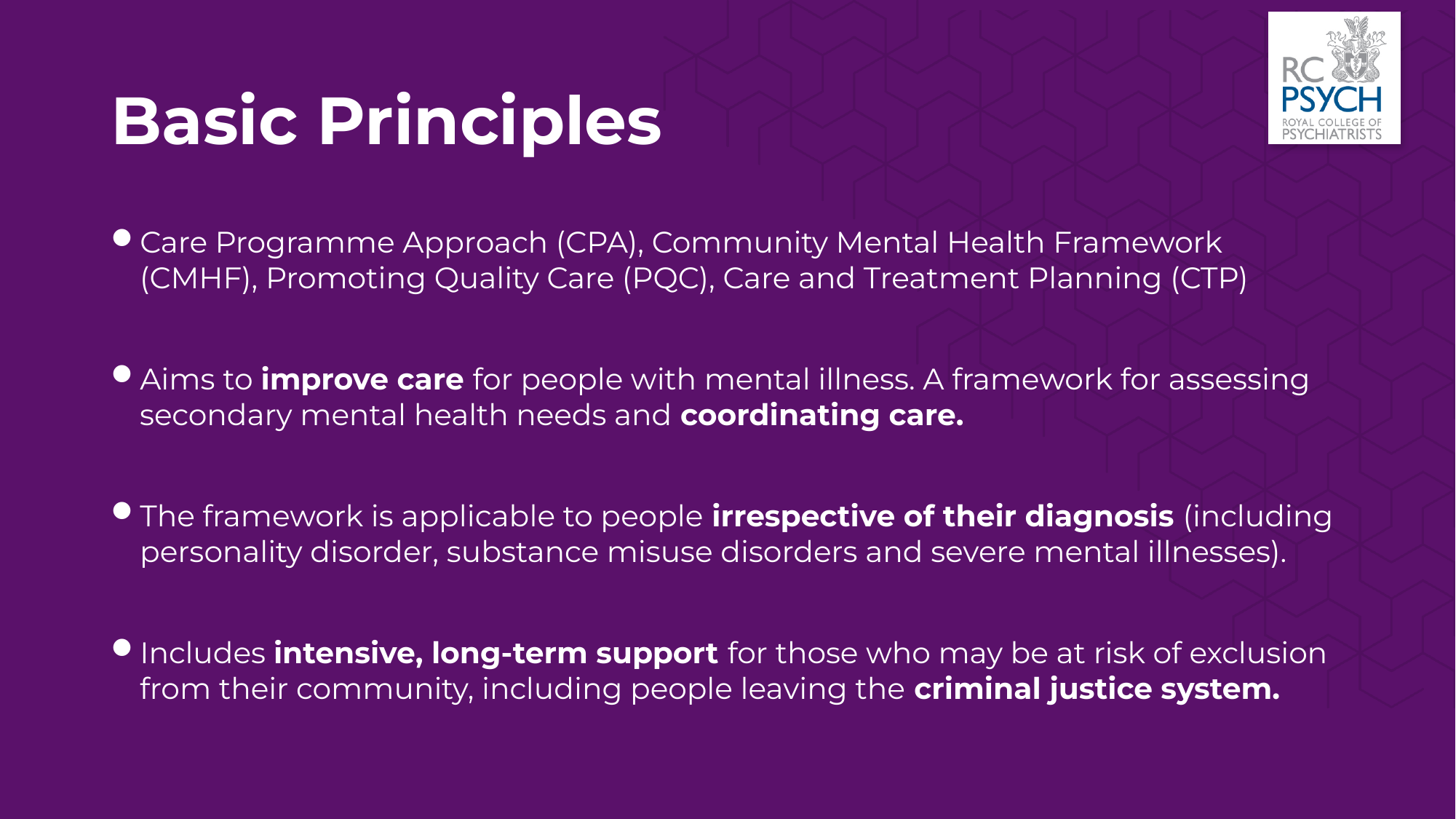

# Basic Principles
Care Programme Approach (CPA), Community Mental Health Framework (CMHF), Promoting Quality Care (PQC), Care and Treatment Planning (CTP)

Aims to improve care for people with mental illness. A framework for assessing secondary mental health needs and coordinating care.

The framework is applicable to people irrespective of their diagnosis (including personality disorder, substance misuse disorders and severe mental illnesses).

Includes intensive, long-term support for those who may be at risk of exclusion from their community, including people leaving the criminal justice system.